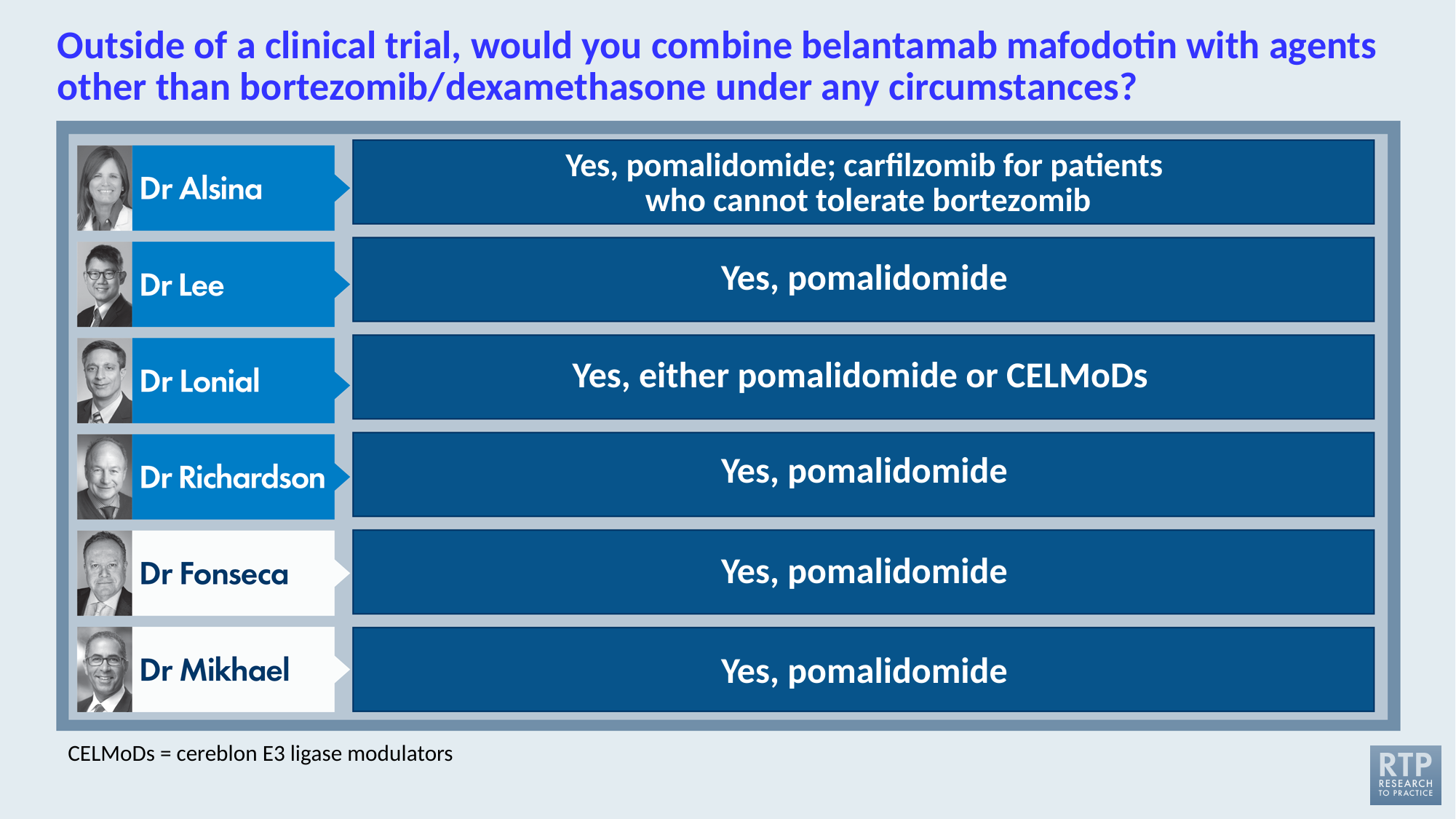

# Outside of a clinical trial, would you combine belantamab mafodotin with agents other than borte­zomib/dexamethasone under any circumstances?
Yes, pomalidomide; carfilzomib for patients
 who cannot tolerate bortezomib
Yes, pomalidomide
Yes, either pomalidomide or CELMoDs
Yes, pomalidomide
Yes, pomalidomide
Yes, pomalidomide
CELMoDs = cereblon E3 ligase modulators